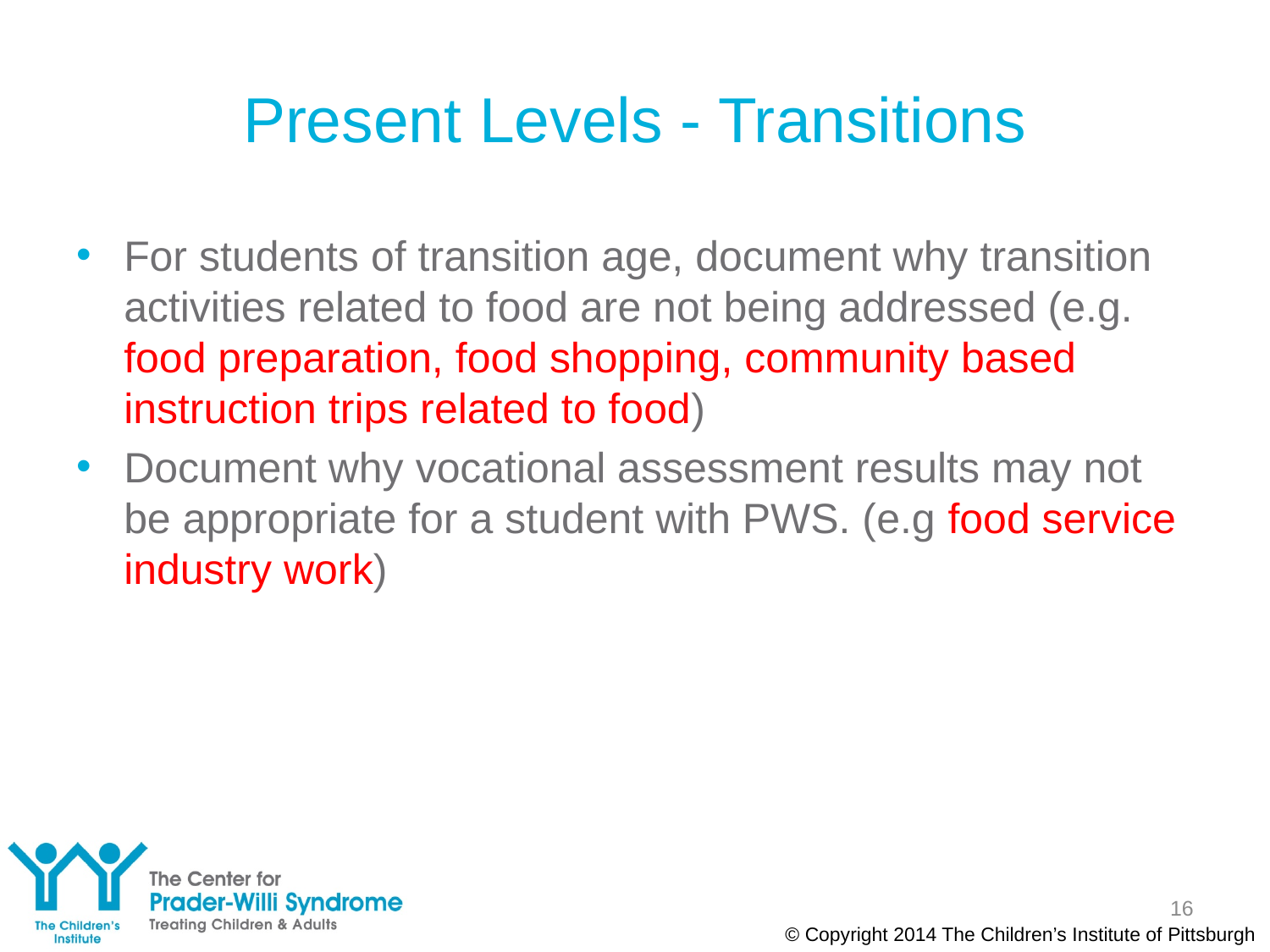

# Present Levels - Transitions
For students of transition age, document why transition activities related to food are not being addressed (e.g. food preparation, food shopping, community based instruction trips related to food)
Document why vocational assessment results may not be appropriate for a student with PWS. (e.g food service industry work)

16